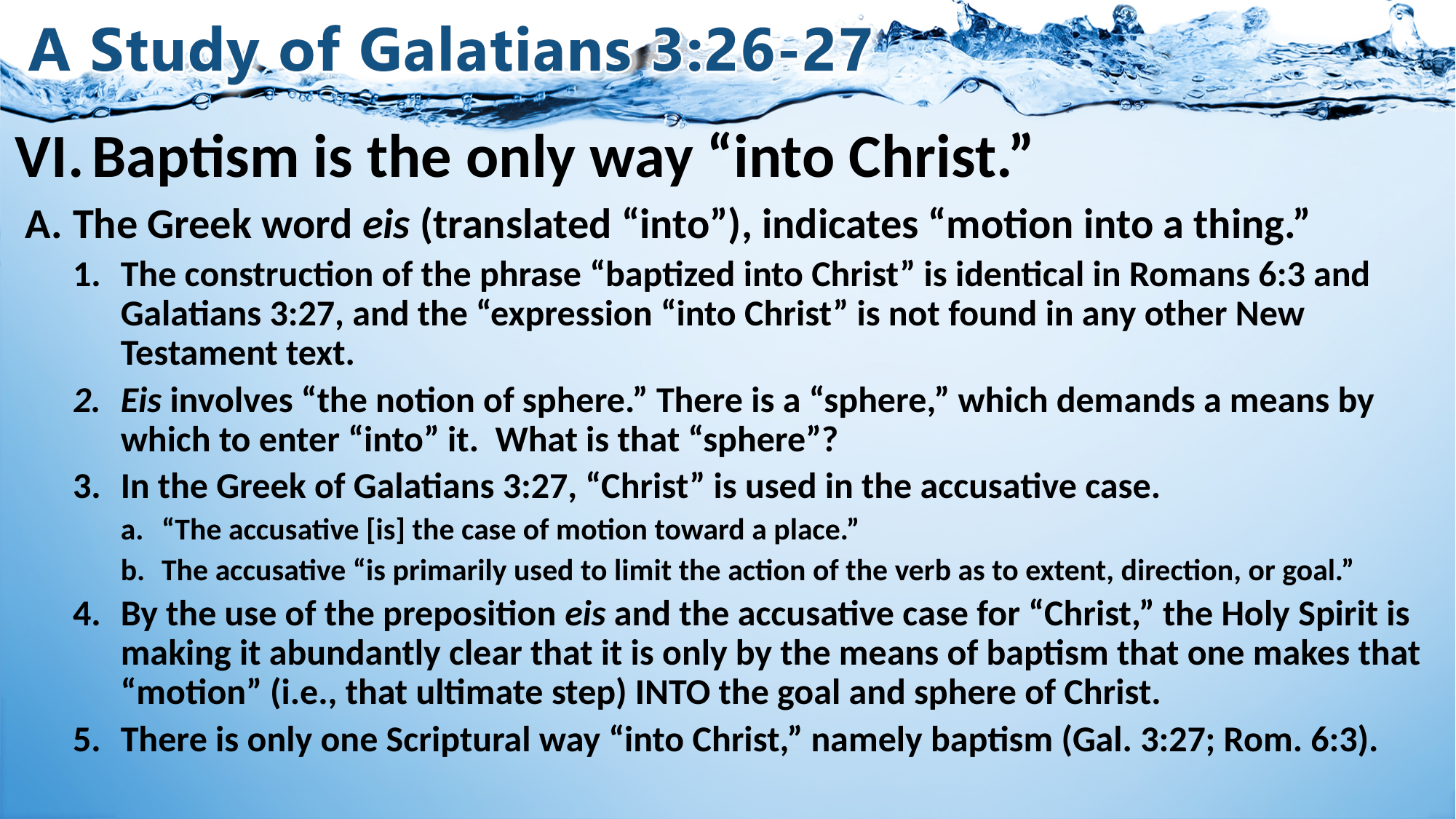

# VI.	Baptism is the only way “into Christ.”
The Greek word eis (translated “into”), indicates “motion into a thing.”
The construction of the phrase “baptized into Christ” is identical in Romans 6:3 and Galatians 3:27, and the “expression “into Christ” is not found in any other New Testament text.
Eis involves “the notion of sphere.” There is a “sphere,” which demands a means by which to enter “into” it.  What is that “sphere”?
In the Greek of Galatians 3:27, “Christ” is used in the accusative case.
“The accusative [is] the case of motion toward a place.”
The accusative “is primarily used to limit the action of the verb as to extent, direction, or goal.”
By the use of the preposition eis and the accusative case for “Christ,” the Holy Spirit is making it abundantly clear that it is only by the means of baptism that one makes that “motion” (i.e., that ultimate step) INTO the goal and sphere of Christ.
There is only one Scriptural way “into Christ,” namely baptism (Gal. 3:27; Rom. 6:3).